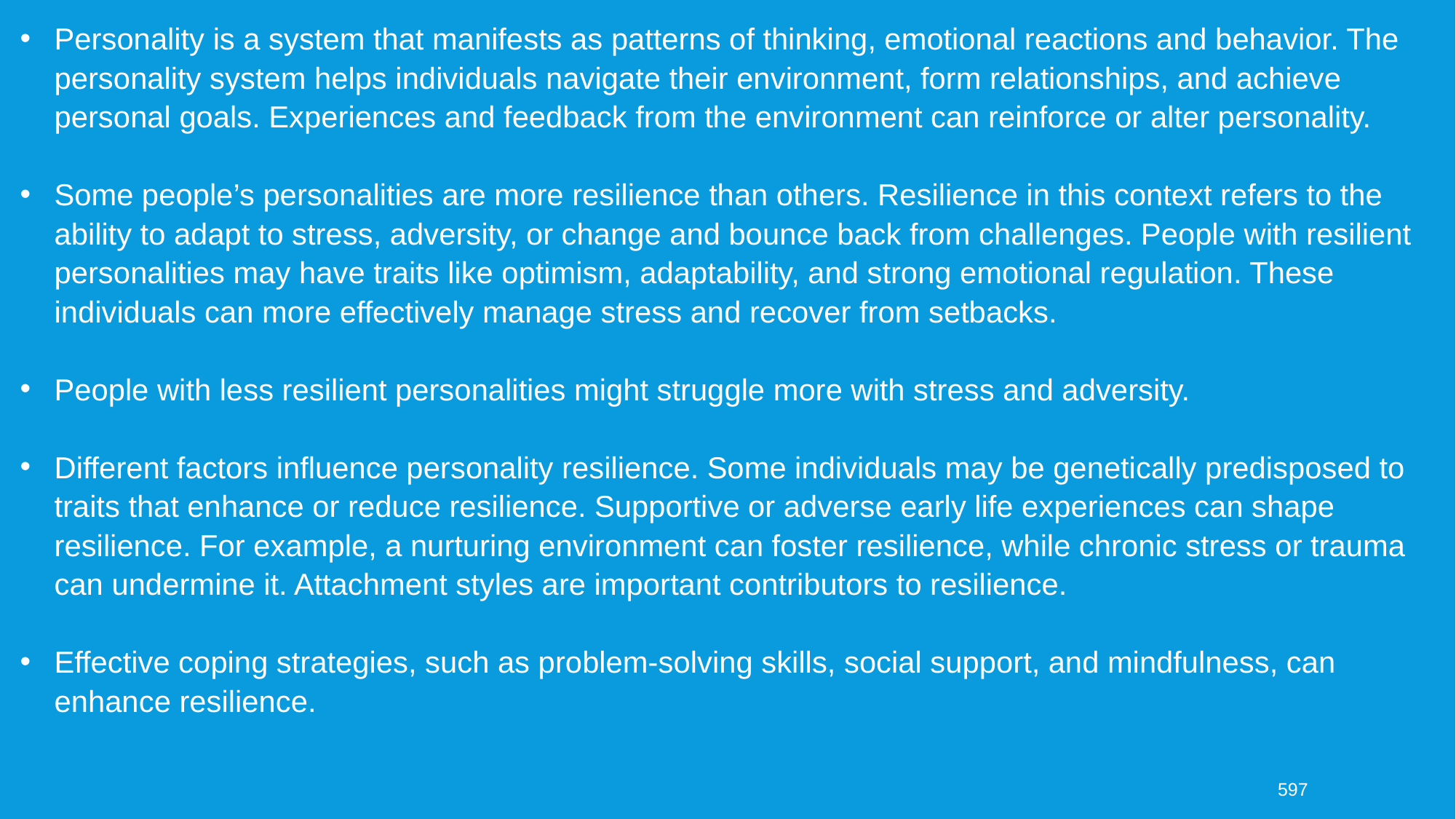

Personality is a system that manifests as patterns of thinking, emotional reactions and behavior. The personality system helps individuals navigate their environment, form relationships, and achieve personal goals. Experiences and feedback from the environment can reinforce or alter personality.

Some people’s personalities are more resilience than others. Resilience in this context refers to the ability to adapt to stress, adversity, or change and bounce back from challenges. People with resilient personalities may have traits like optimism, adaptability, and strong emotional regulation. These individuals can more effectively manage stress and recover from setbacks.

People with less resilient personalities might struggle more with stress and adversity.

Different factors influence personality resilience. Some individuals may be genetically predisposed to traits that enhance or reduce resilience. Supportive or adverse early life experiences can shape resilience. For example, a nurturing environment can foster resilience, while chronic stress or trauma can undermine it. Attachment styles are important contributors to resilience.

Effective coping strategies, such as problem-solving skills, social support, and mindfulness, can enhance resilience.

597